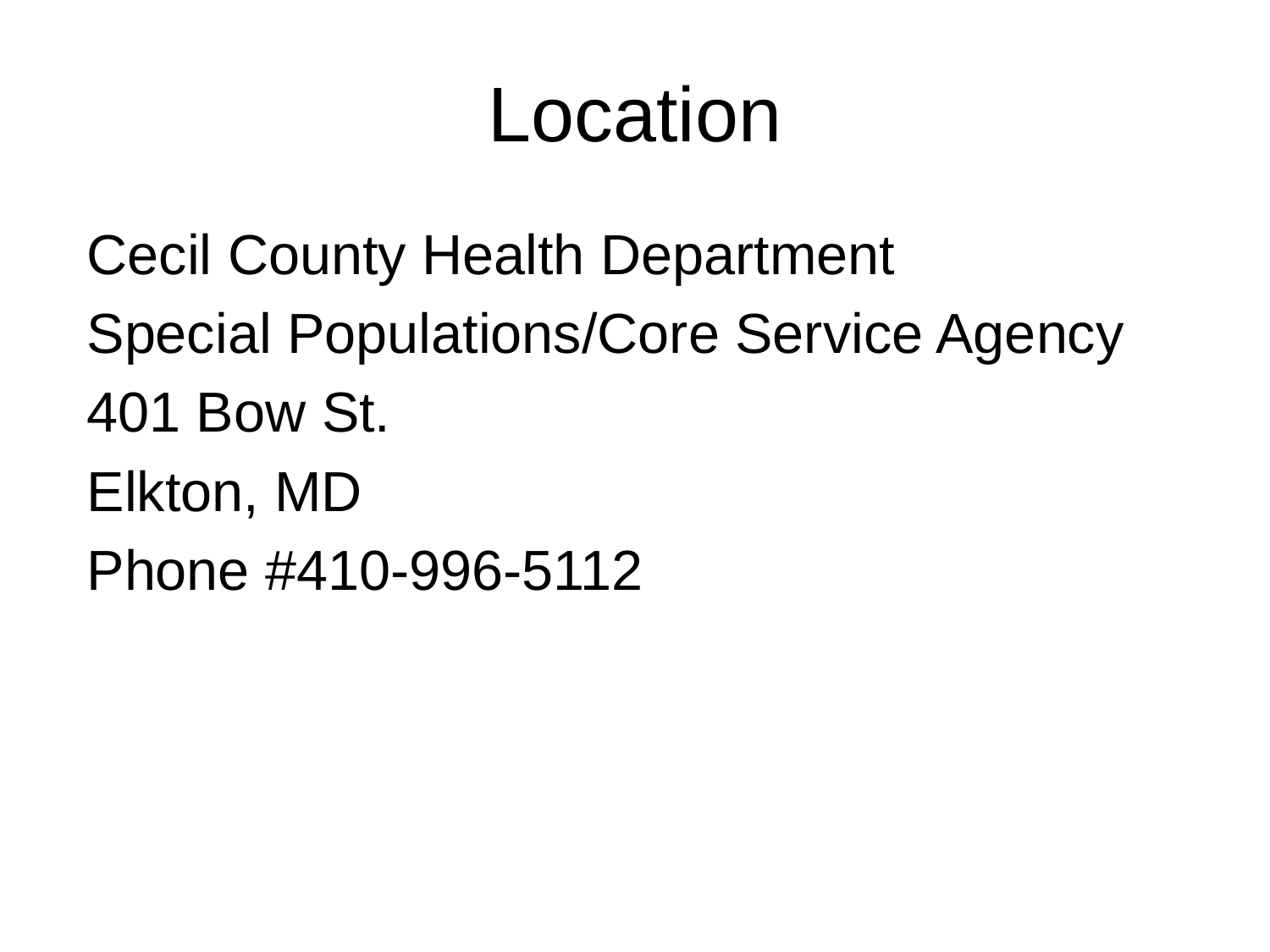

# Location
Cecil County Health Department
Special Populations/Core Service Agency
401 Bow St.
Elkton, MD
Phone #410-996-5112